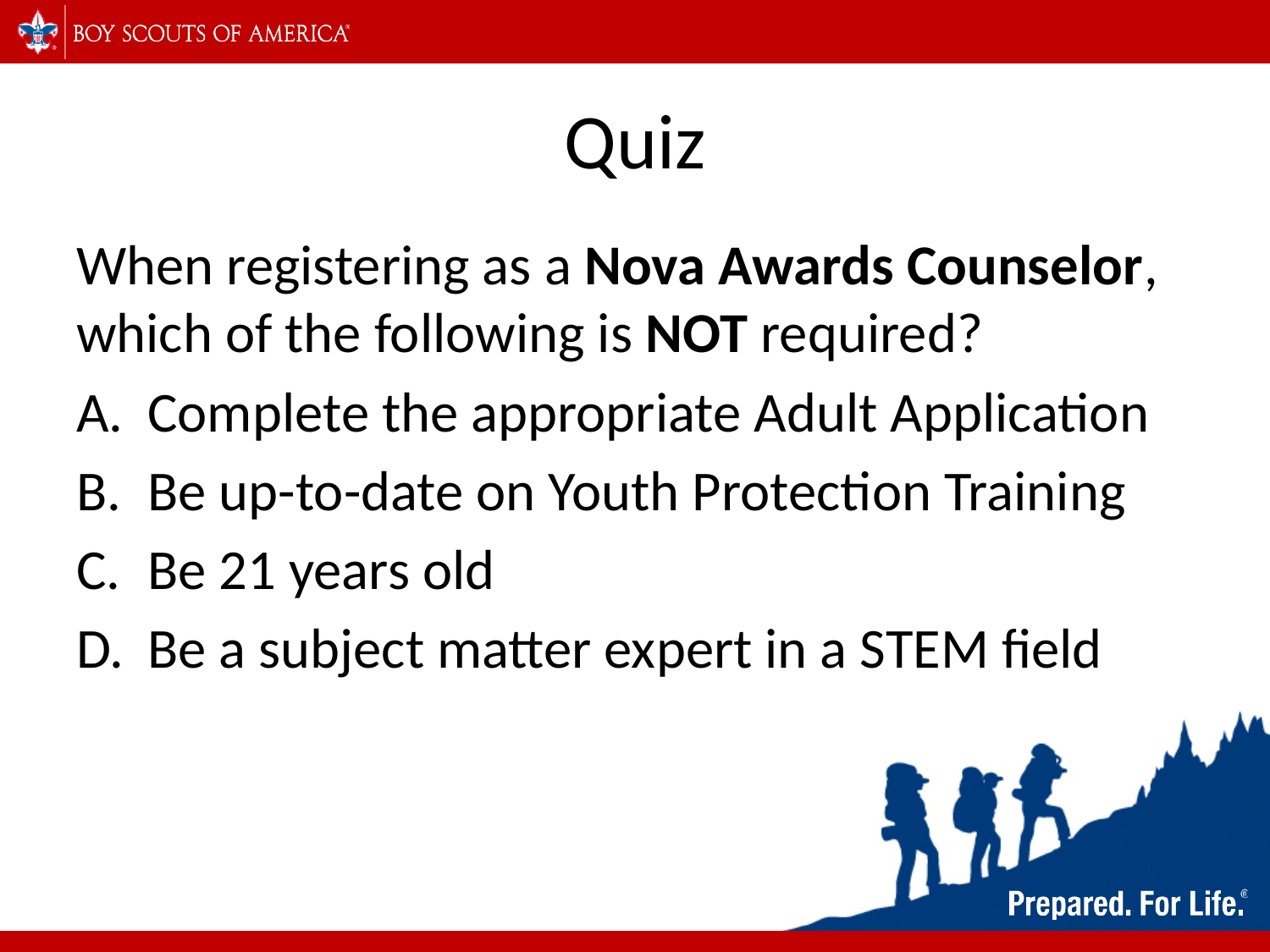

# Quiz
When registering as a Nova Awards Counselor, which of the following is NOT required?
Complete the appropriate Adult Application
Be up-to-date on Youth Protection Training
Be 21 years old
Be a subject matter expert in a STEM field